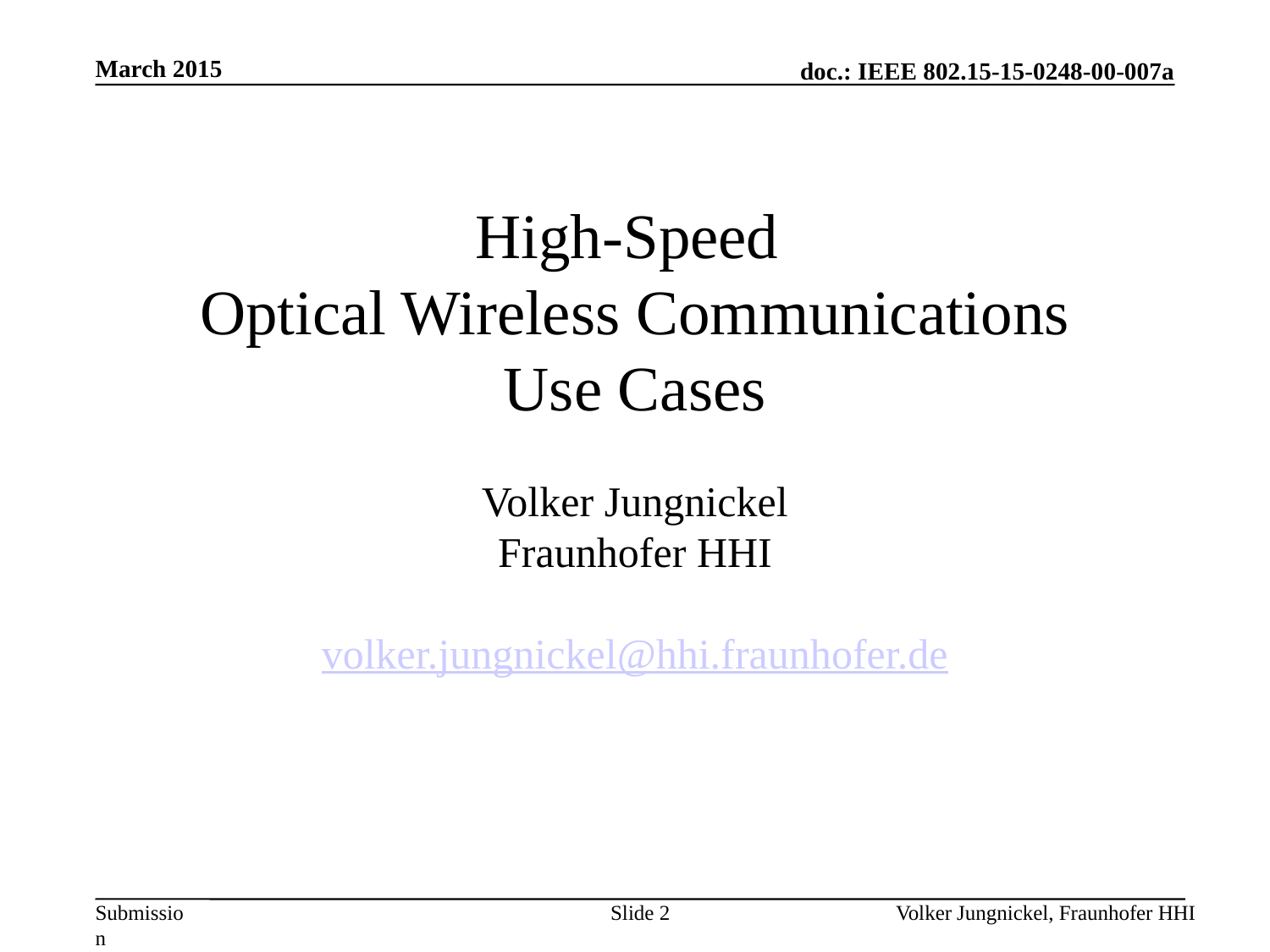

March 2015
High-Speed
Optical Wireless Communications
Use Cases

Volker Jungnickel
Fraunhofer HHI

volker.jungnickel@hhi.fraunhofer.de

Slide 2
Volker Jungnickel, Fraunhofer HHI